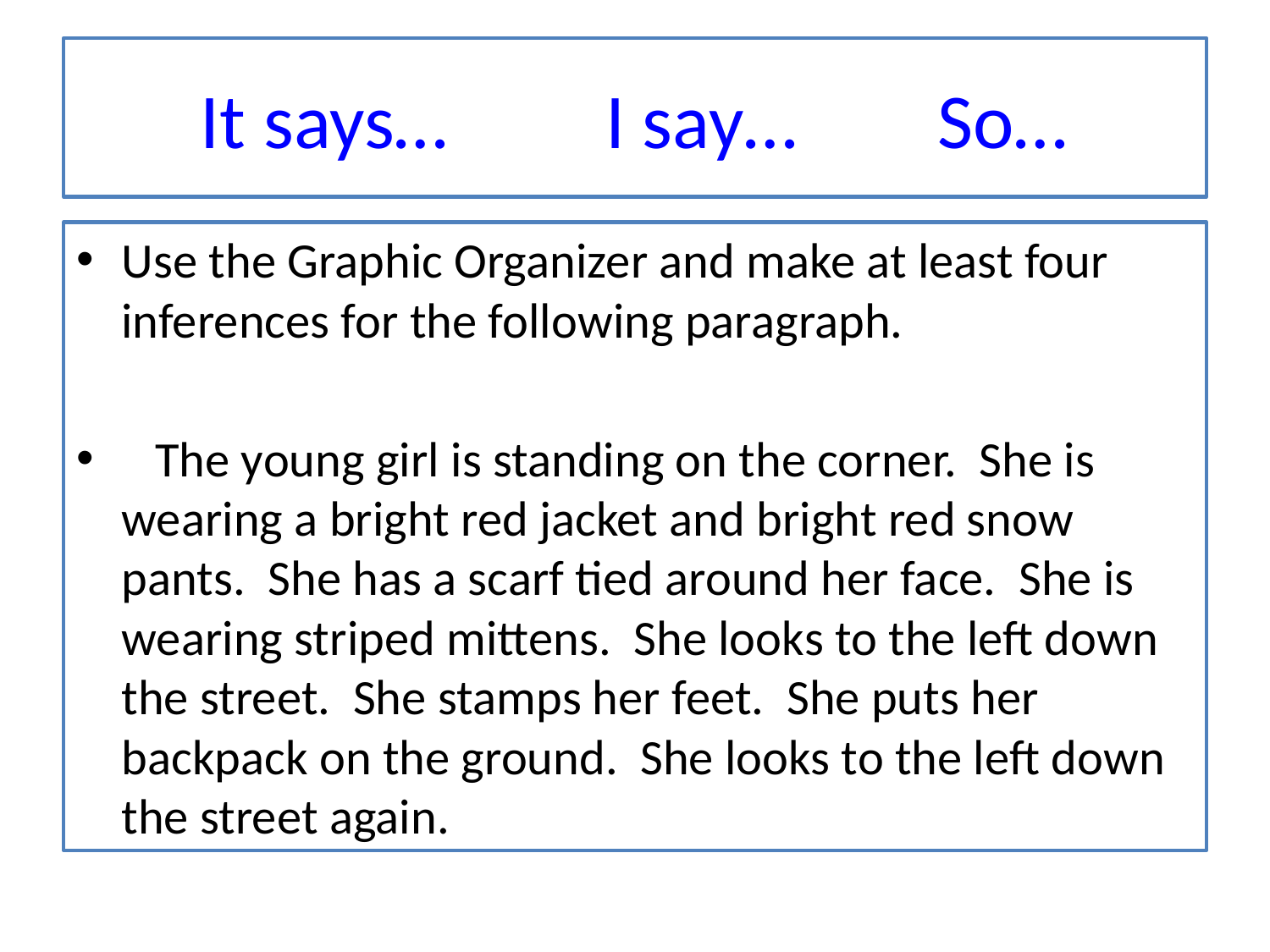

# It says…         I say…        So…
Use the Graphic Organizer and make at least four inferences for the following paragraph.

   The young girl is standing on the corner.  She is wearing a bright red jacket and bright red snow pants.  She has a scarf tied around her face.  She is wearing striped mittens.  She looks to the left down the street.  She stamps her feet.  She puts her backpack on the ground.  She looks to the left down the street again.